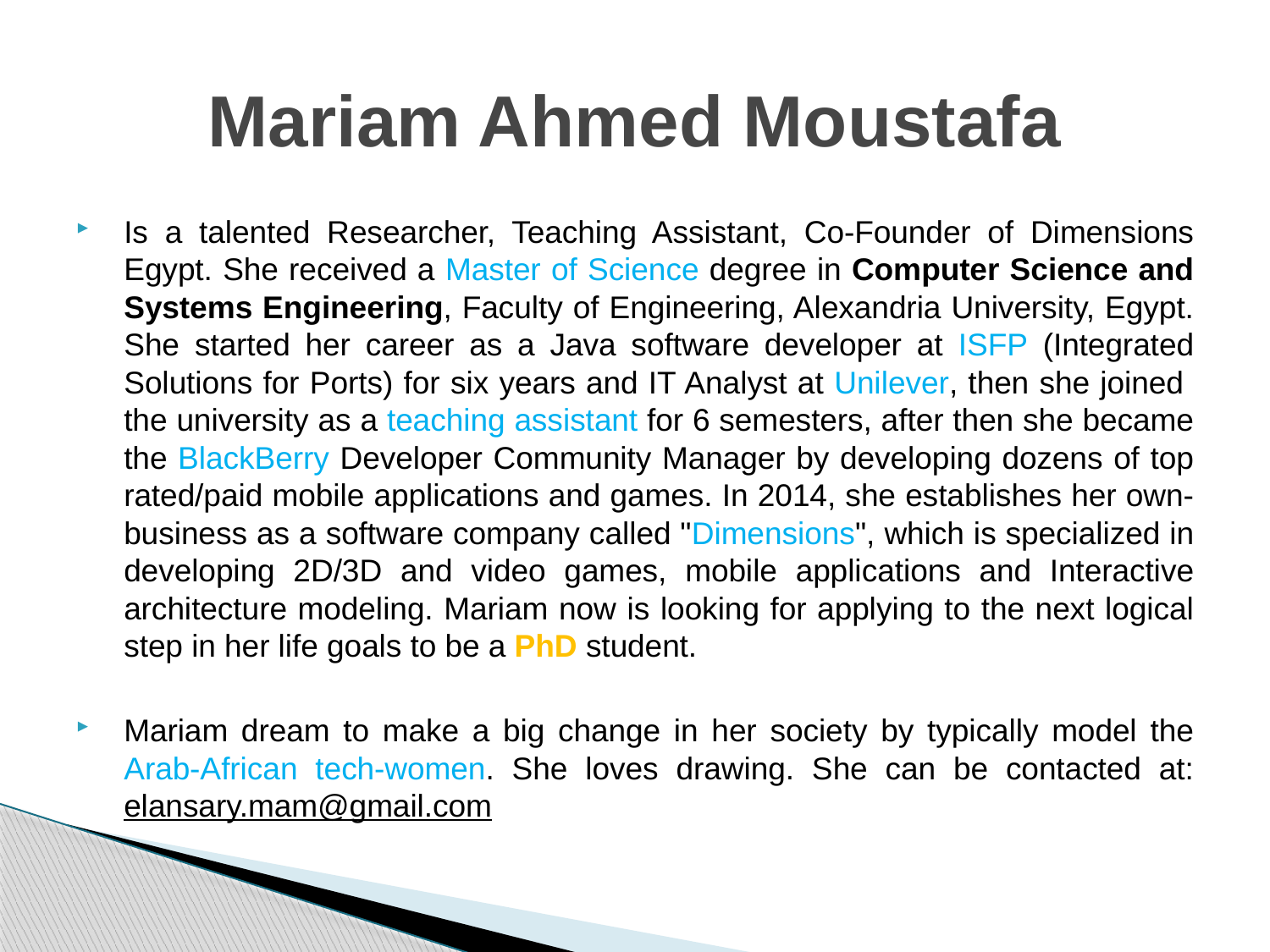

# Mariam Ahmed Moustafa
Is a talented Researcher, Teaching Assistant, Co-Founder of Dimensions Egypt. She received a Master of Science degree in Computer Science and Systems Engineering, Faculty of Engineering, Alexandria University, Egypt. She started her career as a Java software developer at ISFP (Integrated Solutions for Ports) for six years and IT Analyst at Unilever, then she joined  the university as a teaching assistant for 6 semesters, after then she became the BlackBerry Developer Community Manager by developing dozens of top rated/paid mobile applications and games. In 2014, she establishes her own-business as a software company called "Dimensions", which is specialized in developing 2D/3D and video games, mobile applications and Interactive architecture modeling. Mariam now is looking for applying to the next logical step in her life goals to be a PhD student.

Mariam dream to make a big change in her society by typically model the Arab-African tech-women. She loves drawing. She can be contacted at: elansary.mam@gmail.com

2